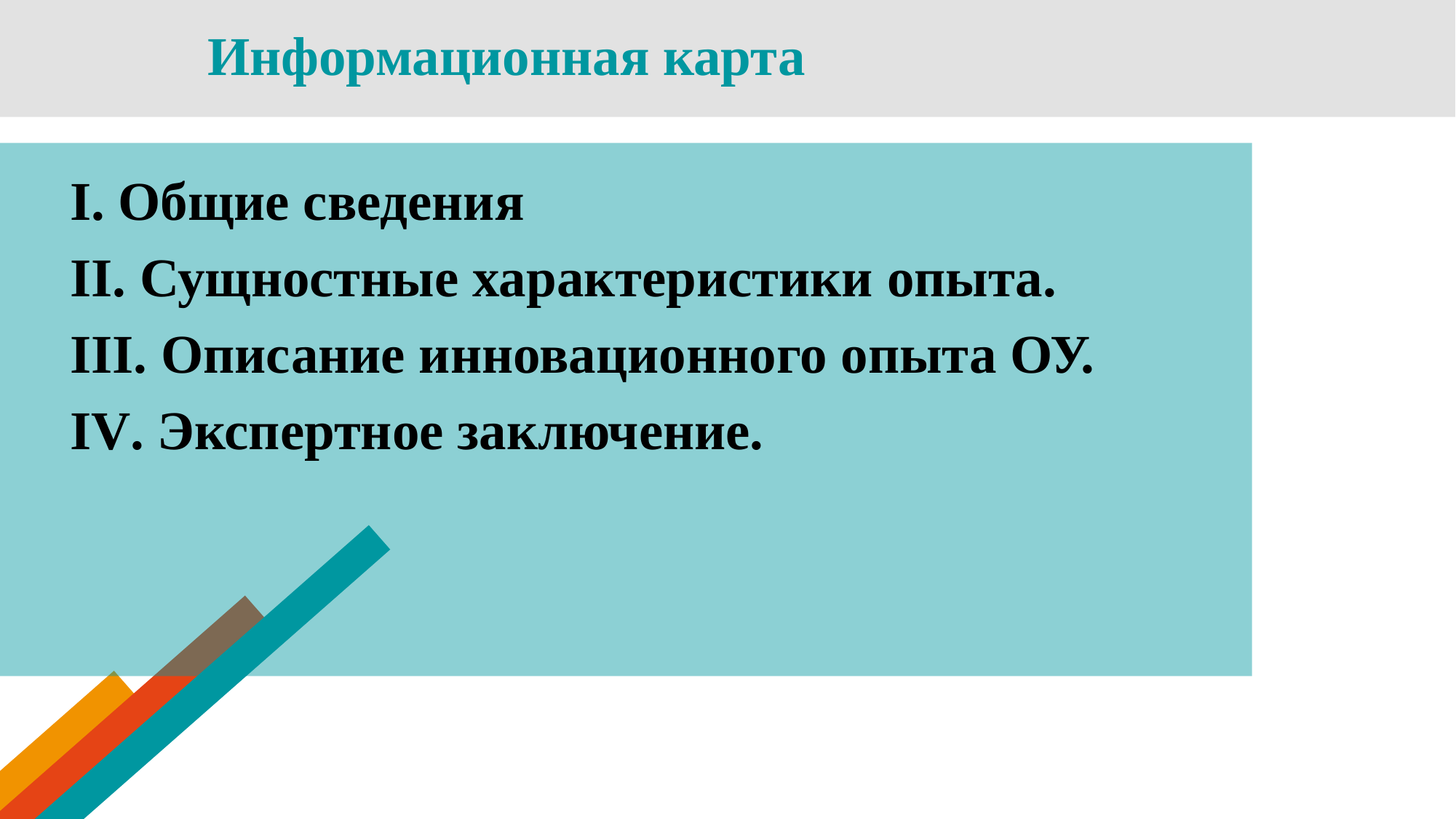

Информационная карта

I. Общие сведения
II. Сущностные характеристики опыта.
III. Описание инновационного опыта ОУ.
IV. Экспертное заключение.